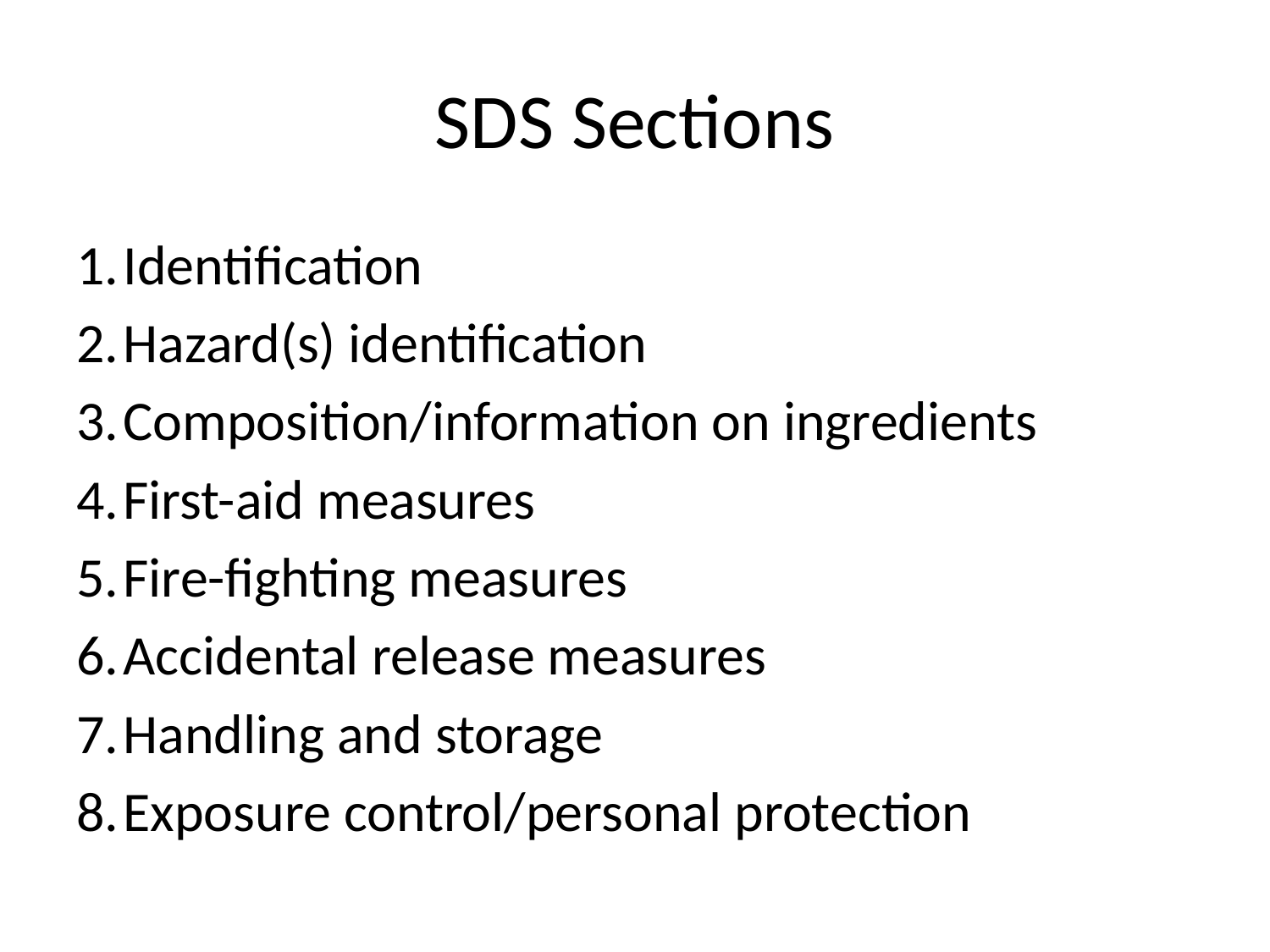

# SDS Sections
1.		Identification
2.		Hazard(s) identification
3.		Composition/information on ingredients
4.		First-aid measures
5.		Fire-fighting measures
6.		Accidental release measures
7.		Handling and storage
8.		Exposure control/personal protection